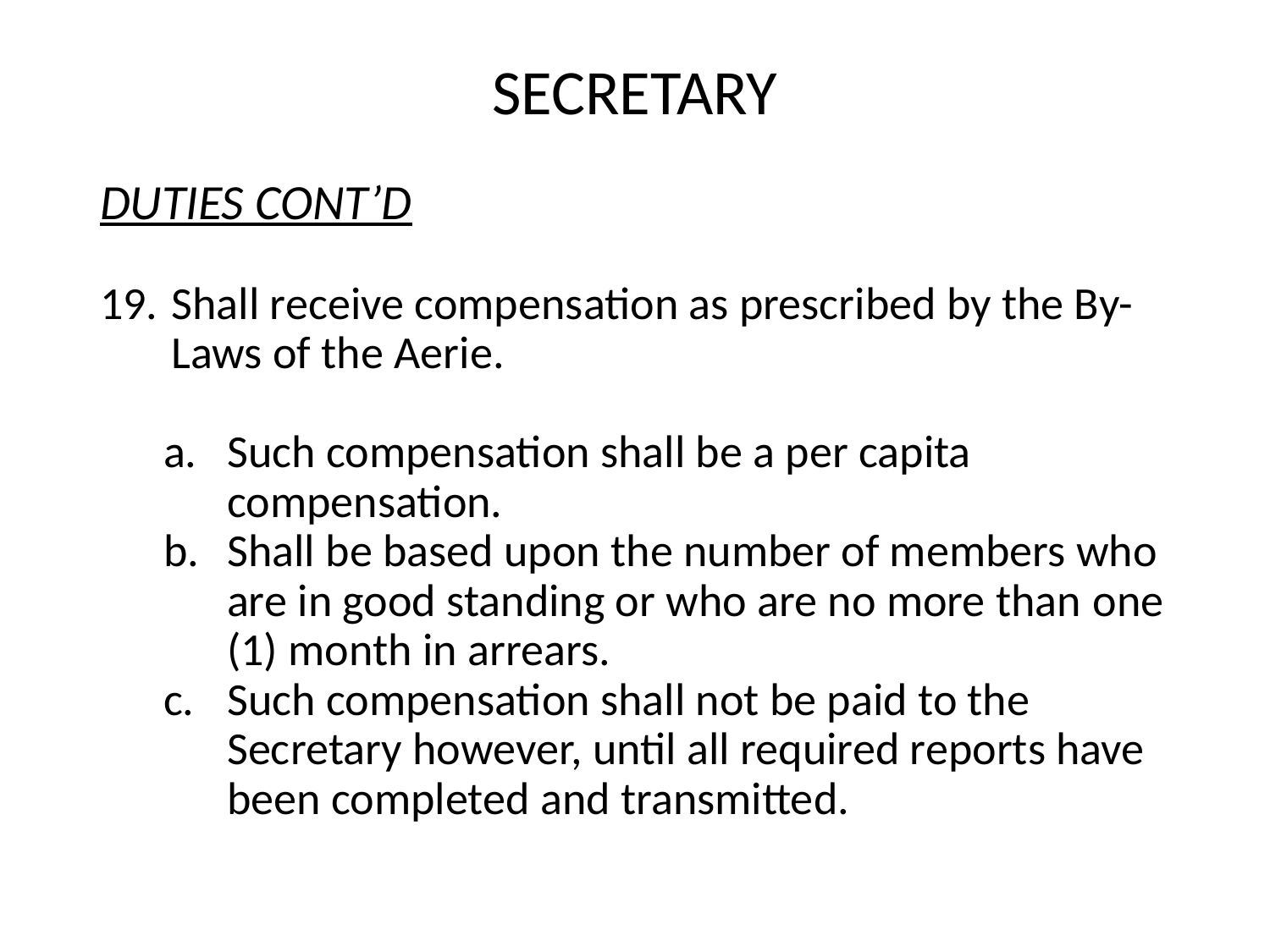

# SECRETARY
DUTIES CONT’D

Shall receive compensation as prescribed by the By-Laws of the Aerie.

Such compensation shall be a per capita compensation.
Shall be based upon the number of members who are in good standing or who are no more than one (1) month in arrears.
Such compensation shall not be paid to the Secretary however, until all required reports have been completed and transmitted.